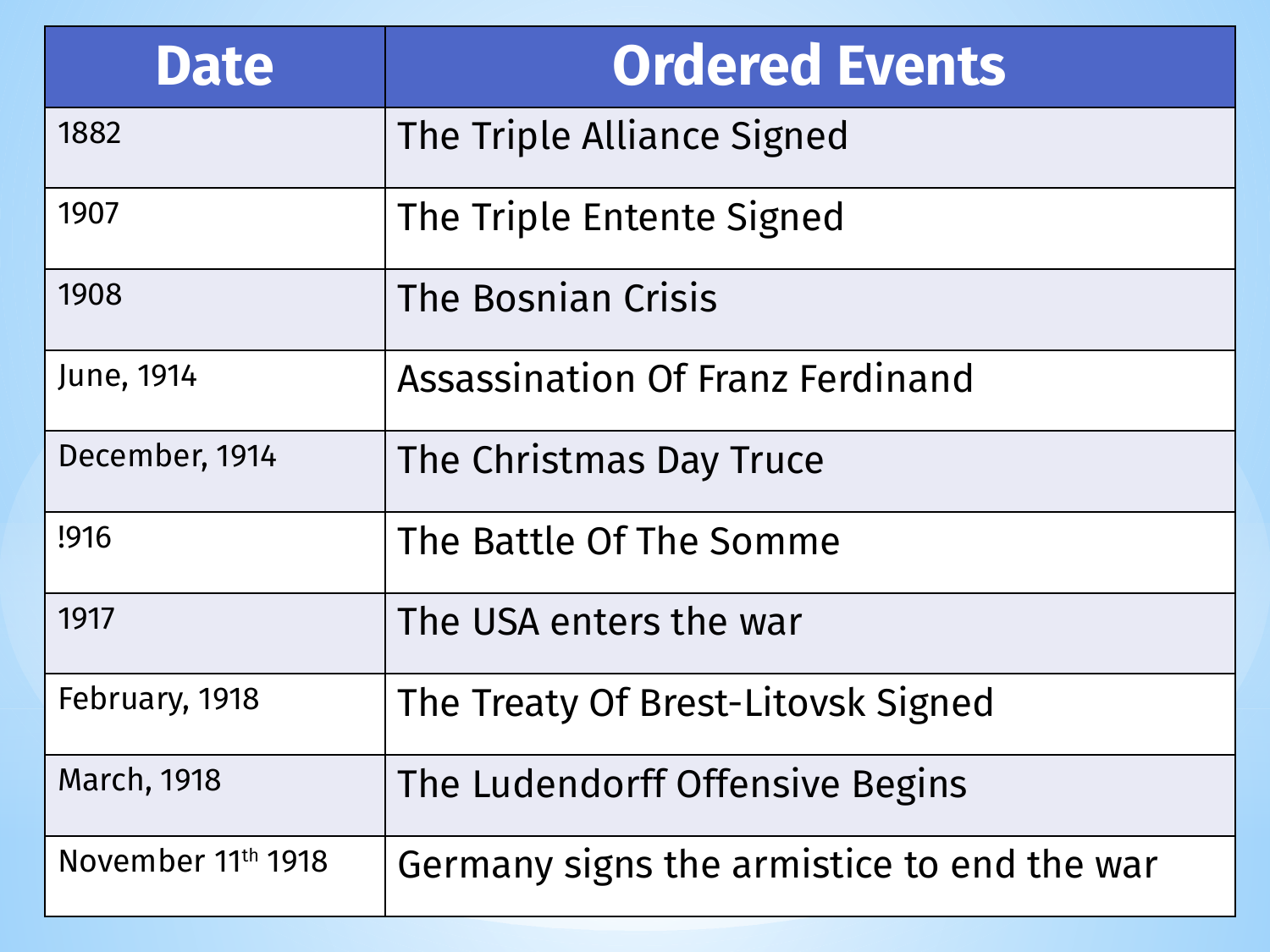

| Date | Ordered Events |
| --- | --- |
| 1882 | The Triple Alliance Signed |
| 1907 | The Triple Entente Signed |
| 1908 | The Bosnian Crisis |
| June, 1914 | Assassination Of Franz Ferdinand |
| December, 1914 | The Christmas Day Truce |
| !916 | The Battle Of The Somme |
| 1917 | The USA enters the war |
| February, 1918 | The Treaty Of Brest-Litovsk Signed |
| March, 1918 | The Ludendorff Offensive Begins |
| November 11th 1918 | Germany signs the armistice to end the war |